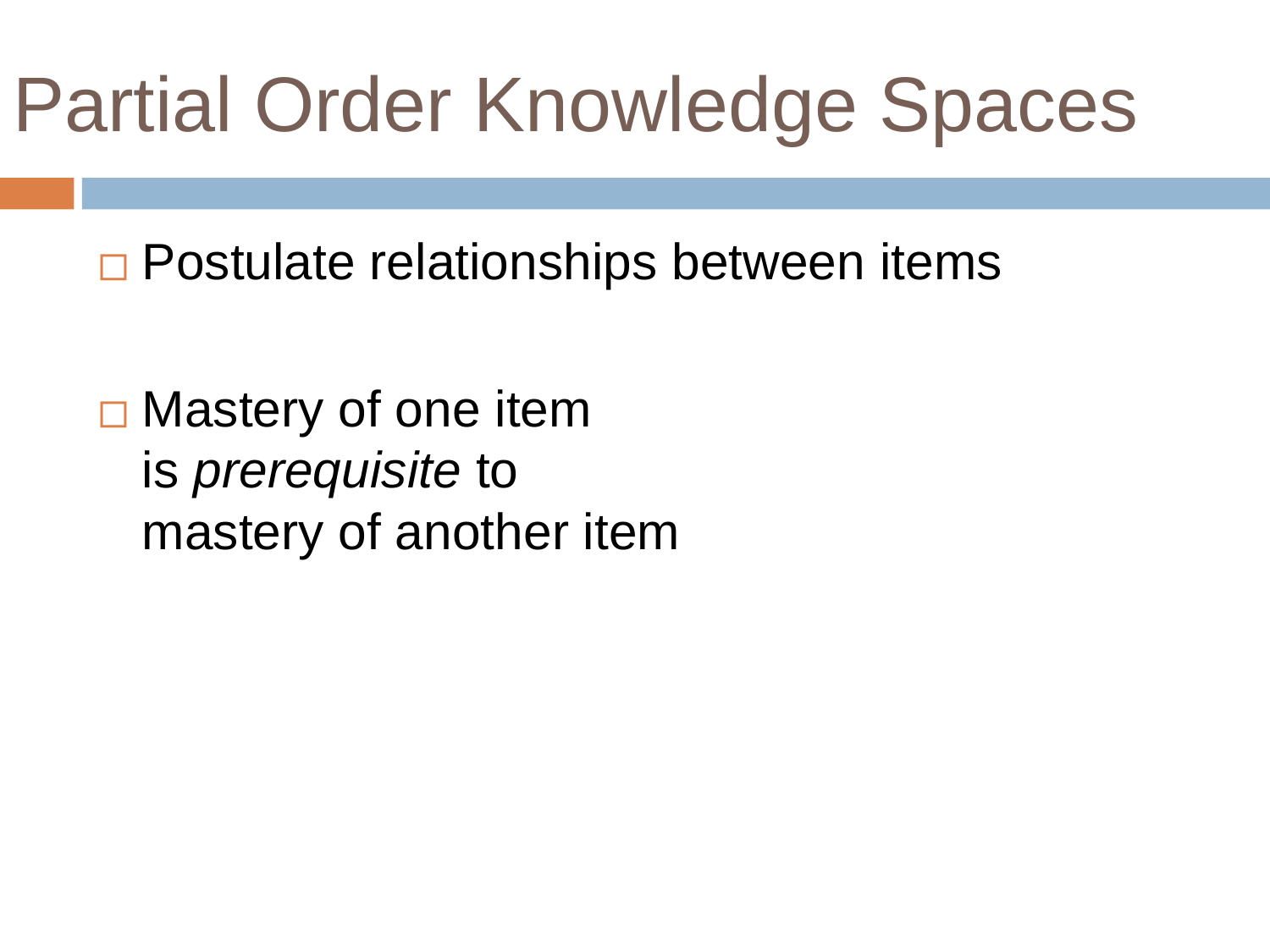

Partial Order Knowledge Spaces
#
Postulate relationships between items

Mastery of one item
is prerequisite to
mastery of another item